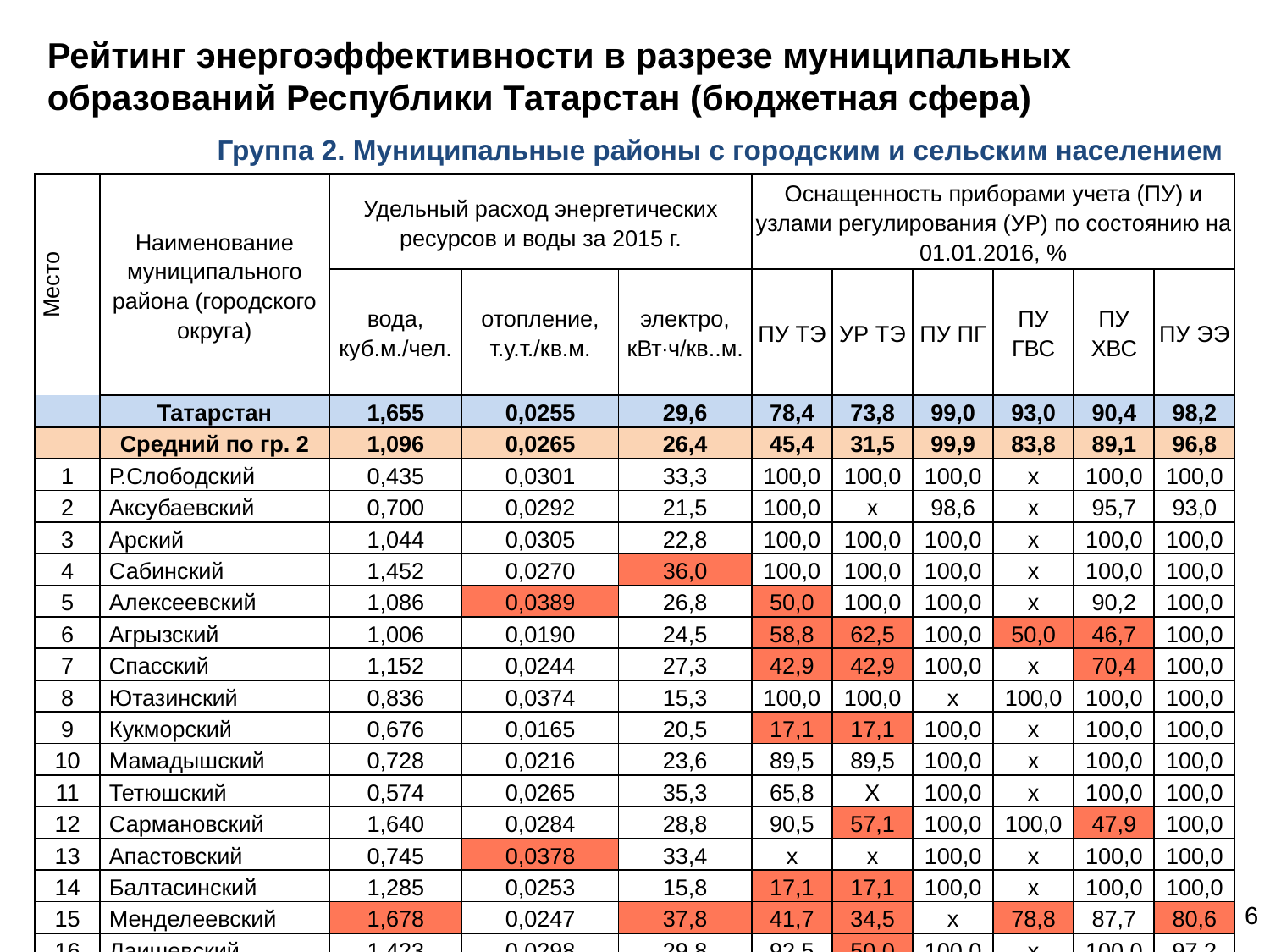

Рейтинг энергоэффективности в разрезе муниципальных образований Республики Татарстан (бюджетная сфера)
Группа 2. Муниципальные районы с городским и сельским населением
| Место | Наименование муниципального района (городского округа) | Удельный расход энергетических ресурсов и воды за 2015 г. |  |  | Оснащенность приборами учета (ПУ) и узлами регулирования (УР) по состоянию на 01.01.2016, % |  |  |  |  |  |
| --- | --- | --- | --- | --- | --- | --- | --- | --- | --- | --- |
|  |  | вода, куб.м./чел. | отопление, т.у.т./кв.м. | электро, кВт∙ч/кв..м. | ПУ ТЭ | УР ТЭ | ПУ ПГ | ПУ ГВС | ПУ ХВС | ПУ ЭЭ |
|  | Татарстан | 1,655 | 0,0255 | 29,6 | 78,4 | 73,8 | 99,0 | 93,0 | 90,4 | 98,2 |
|  | Средний по гр. 2 | 1,096 | 0,0265 | 26,4 | 45,4 | 31,5 | 99,9 | 83,8 | 89,1 | 96,8 |
| 1 | Р.Слободский | 0,435 | 0,0301 | 33,3 | 100,0 | 100,0 | 100,0 | х | 100,0 | 100,0 |
| 2 | Аксубаевский | 0,700 | 0,0292 | 21,5 | 100,0 | х | 98,6 | х | 95,7 | 93,0 |
| 3 | Арский | 1,044 | 0,0305 | 22,8 | 100,0 | 100,0 | 100,0 | х | 100,0 | 100,0 |
| 4 | Сабинский | 1,452 | 0,0270 | 36,0 | 100,0 | 100,0 | 100,0 | х | 100,0 | 100,0 |
| 5 | Алексеевский | 1,086 | 0,0389 | 26,8 | 50,0 | 100,0 | 100,0 | х | 90,2 | 100,0 |
| 6 | Агрызский | 1,006 | 0,0190 | 24,5 | 58,8 | 62,5 | 100,0 | 50,0 | 46,7 | 100,0 |
| 7 | Спасский | 1,152 | 0,0244 | 27,3 | 42,9 | 42,9 | 100,0 | х | 70,4 | 100,0 |
| 8 | Ютазинский | 0,836 | 0,0374 | 15,3 | 100,0 | 100,0 | х | 100,0 | 100,0 | 100,0 |
| 9 | Кукморский | 0,676 | 0,0165 | 20,5 | 17,1 | 17,1 | 100,0 | х | 100,0 | 100,0 |
| 10 | Мамадышский | 0,728 | 0,0216 | 23,6 | 89,5 | 89,5 | 100,0 | х | 100,0 | 100,0 |
| 11 | Тетюшский | 0,574 | 0,0265 | 35,3 | 65,8 | Х | 100,0 | х | 100,0 | 100,0 |
| 12 | Сармановский | 1,640 | 0,0284 | 28,8 | 90,5 | 57,1 | 100,0 | 100,0 | 47,9 | 100,0 |
| 13 | Апастовский | 0,745 | 0,0378 | 33,4 | х | х | 100,0 | х | 100,0 | 100,0 |
| 14 | Балтасинский | 1,285 | 0,0253 | 15,8 | 17,1 | 17,1 | 100,0 | х | 100,0 | 100,0 |
| 15 | Менделеевский | 1,678 | 0,0247 | 37,8 | 41,7 | 34,5 | х | 78,8 | 87,7 | 80,6 |
| 16 | Лаишевский | 1,423 | 0,0298 | 29,8 | 92,5 | 50,0 | 100,0 | х | 100,0 | 97,2 |
| 17 | Мензелинский | 1,821 | 0,0385 | 37,7 | 6,6 | 21,1 | х | х | 31,8 | 80,9 |
| 18 | К.Устьинский | 1,656 | 0,0243 | 21,3 | 60,0 | 7,1 | 100,0 | х | 70,4 | 100,0 |
6